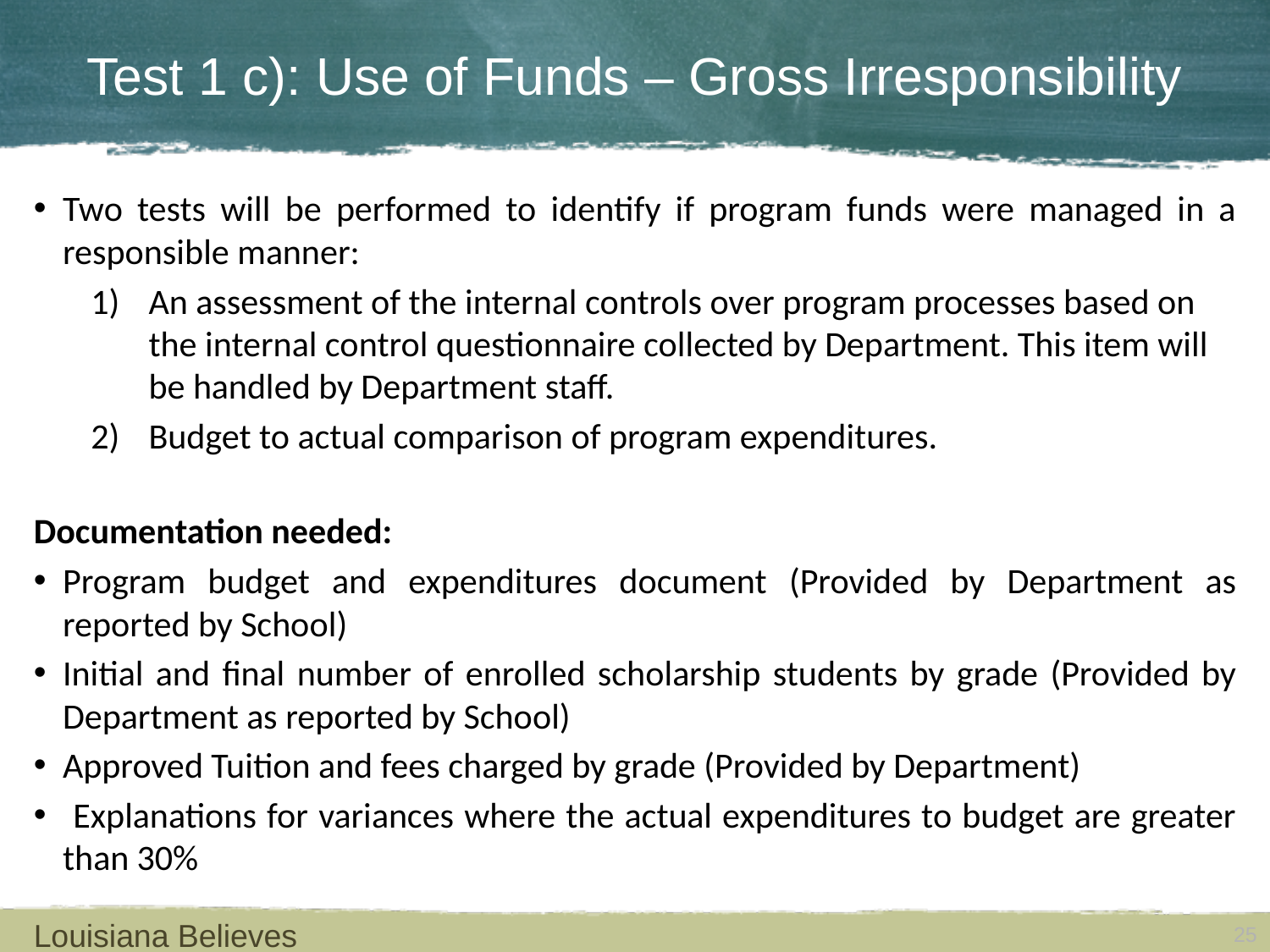

# Test 1 c): Use of Funds – Gross Irresponsibility
Two tests will be performed to identify if program funds were managed in a responsible manner:
An assessment of the internal controls over program processes based on the internal control questionnaire collected by Department. This item will be handled by Department staff.
Budget to actual comparison of program expenditures.

Documentation needed:
Program budget and expenditures document (Provided by Department as reported by School)
Initial and final number of enrolled scholarship students by grade (Provided by Department as reported by School)
Approved Tuition and fees charged by grade (Provided by Department)
 Explanations for variances where the actual expenditures to budget are greater than 30%
Louisiana Believes
25